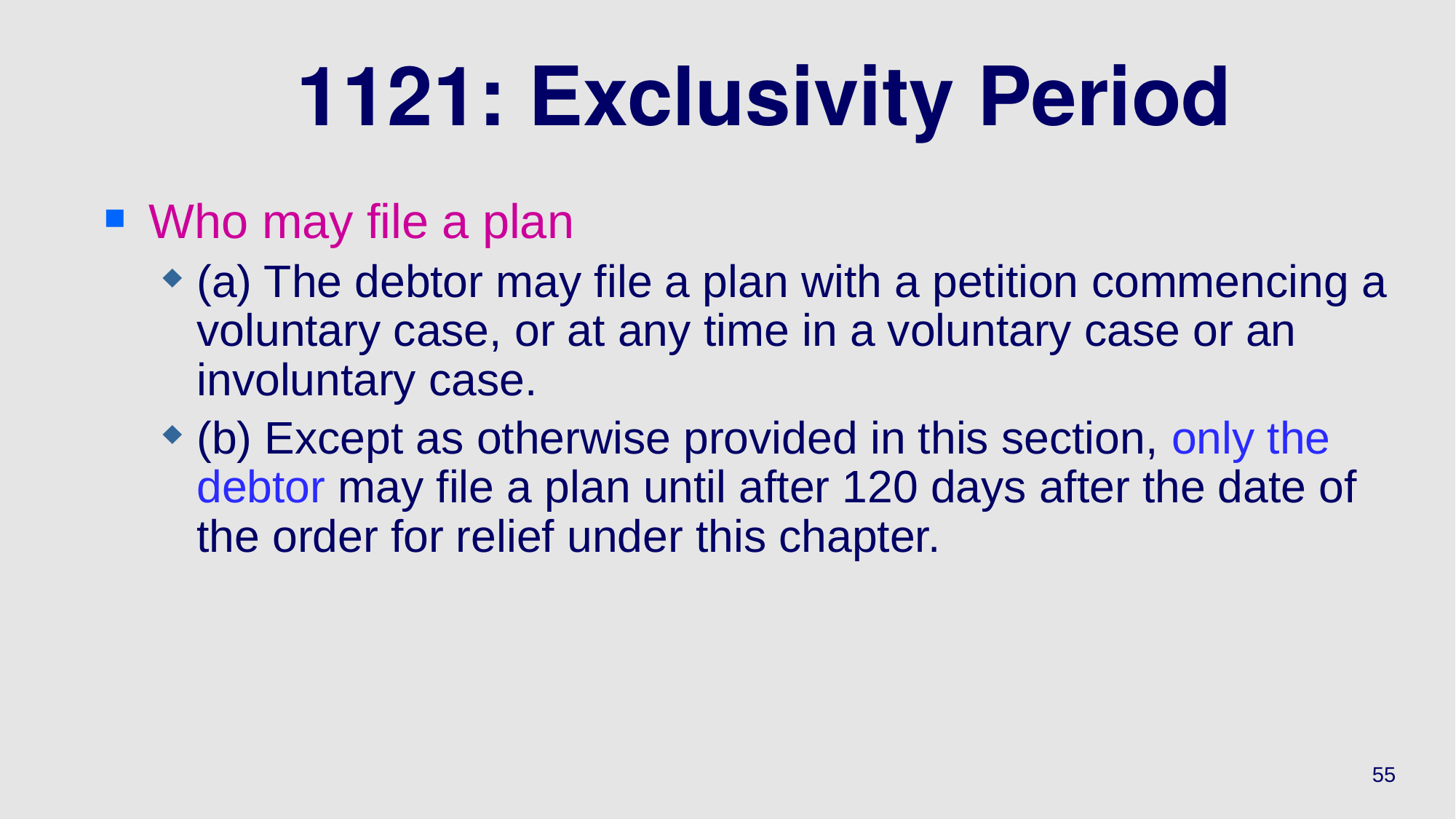

# 1121: Exclusivity Period
Who may file a plan
(a) The debtor may file a plan with a petition commencing a voluntary case, or at any time in a voluntary case or an involuntary case.
(b) Except as otherwise provided in this section, only the debtor may file a plan until after 120 days after the date of the order for relief under this chapter.
55